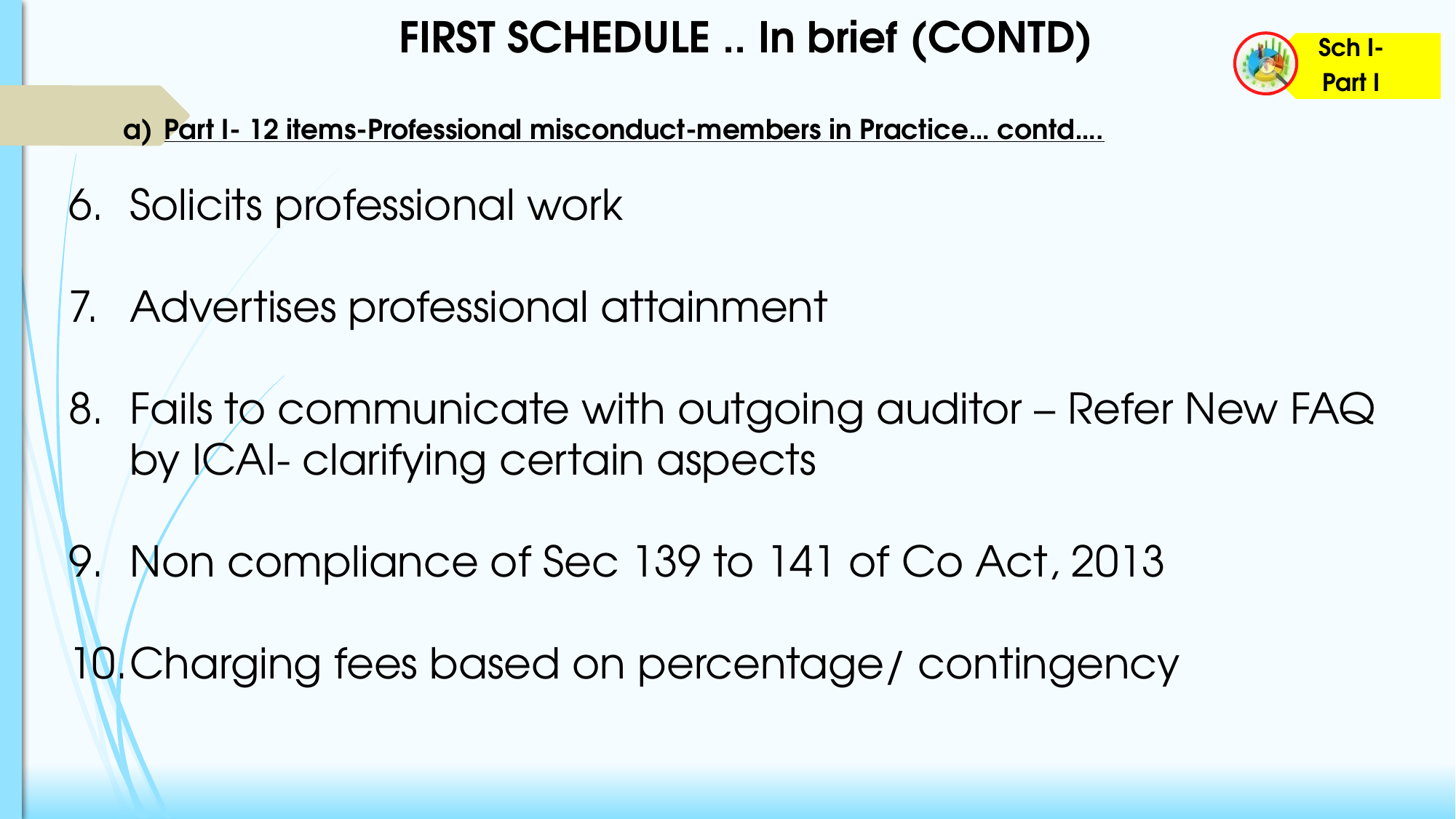

FIRST SCHEDULE .. In brief (CONTD)

Part I- 12 items-Professional misconduct-members in Practice… contd….

Solicits professional work

Advertises professional attainment

Fails to communicate with outgoing auditor – Refer New FAQ by ICAI- clarifying certain aspects

Non compliance of Sec 139 to 141 of Co Act, 2013

Charging fees based on percentage/ contingency

Sch I-
Part I